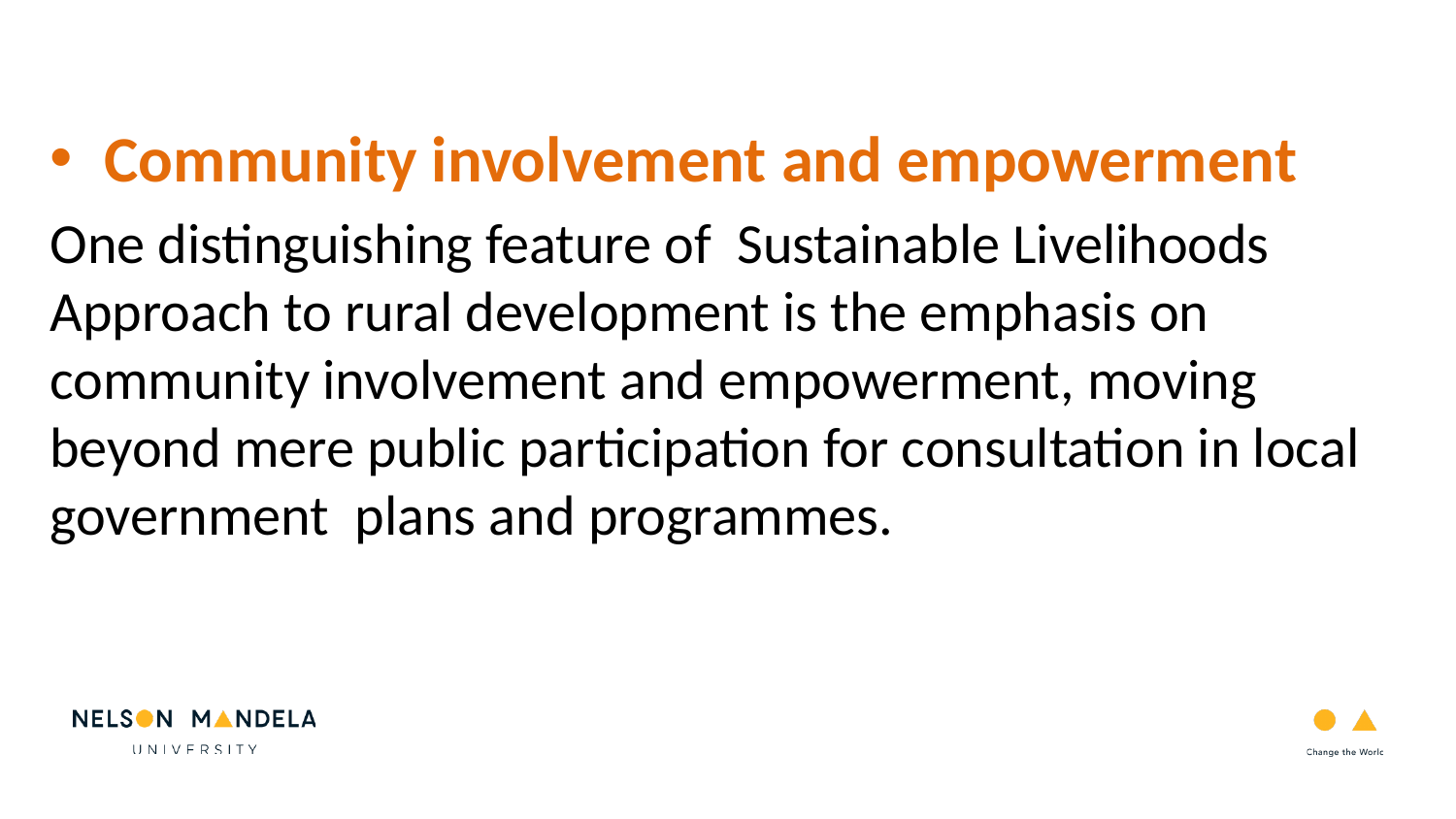

#

Community involvement and empowerment
One distinguishing feature of  Sustainable Livelihoods Approach to rural development is the emphasis on community involvement and empowerment, moving beyond mere public participation for consultation in local government  plans and programmes.